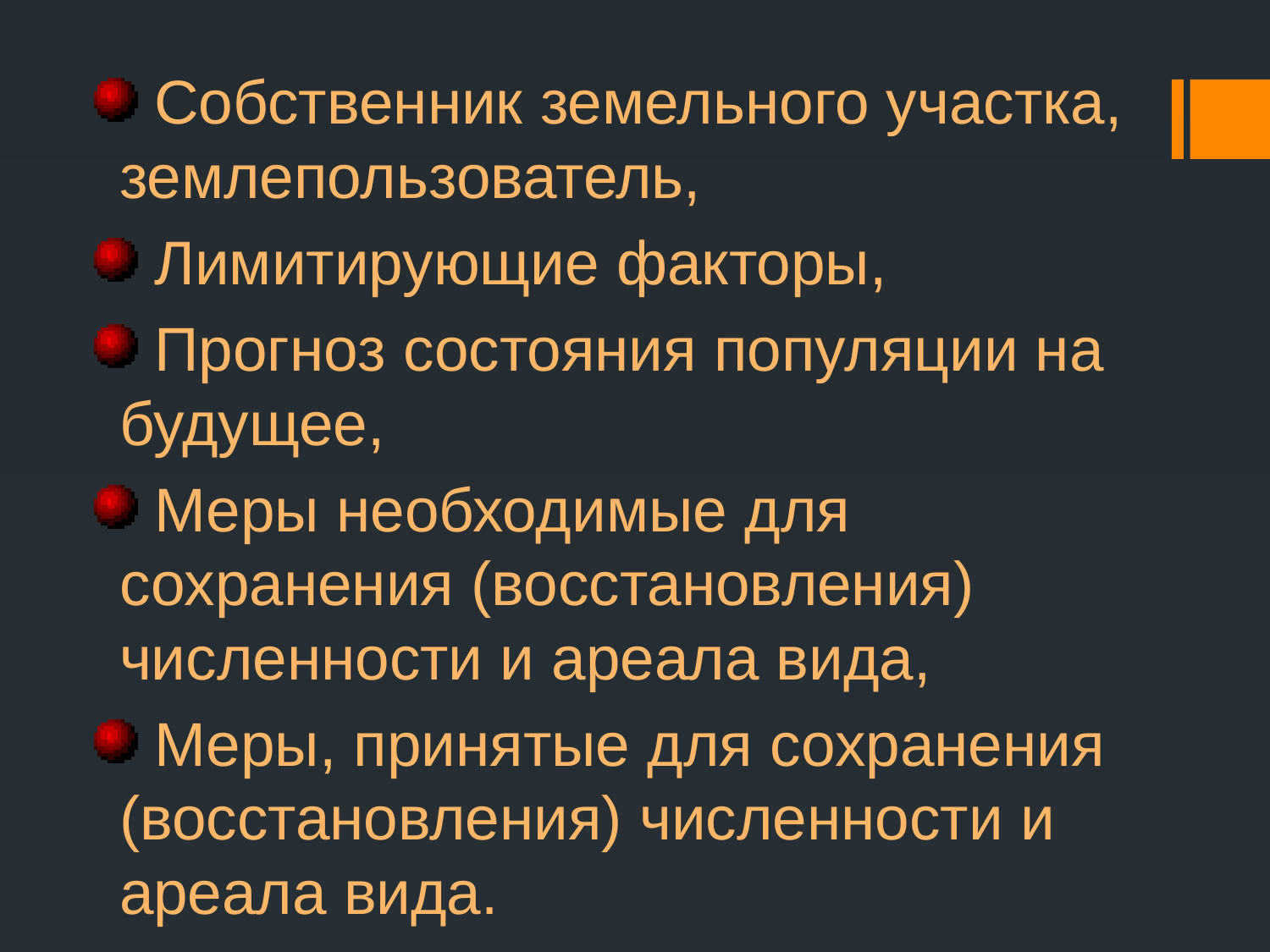

Собственник земельного участка, землепользователь,
 Лимитирующие факторы,
 Прогноз состояния популяции на будущее,
 Меры необходимые для сохранения (восстановления) численности и ареала вида,
 Меры, принятые для сохранения (восстановления) численности и ареала вида.